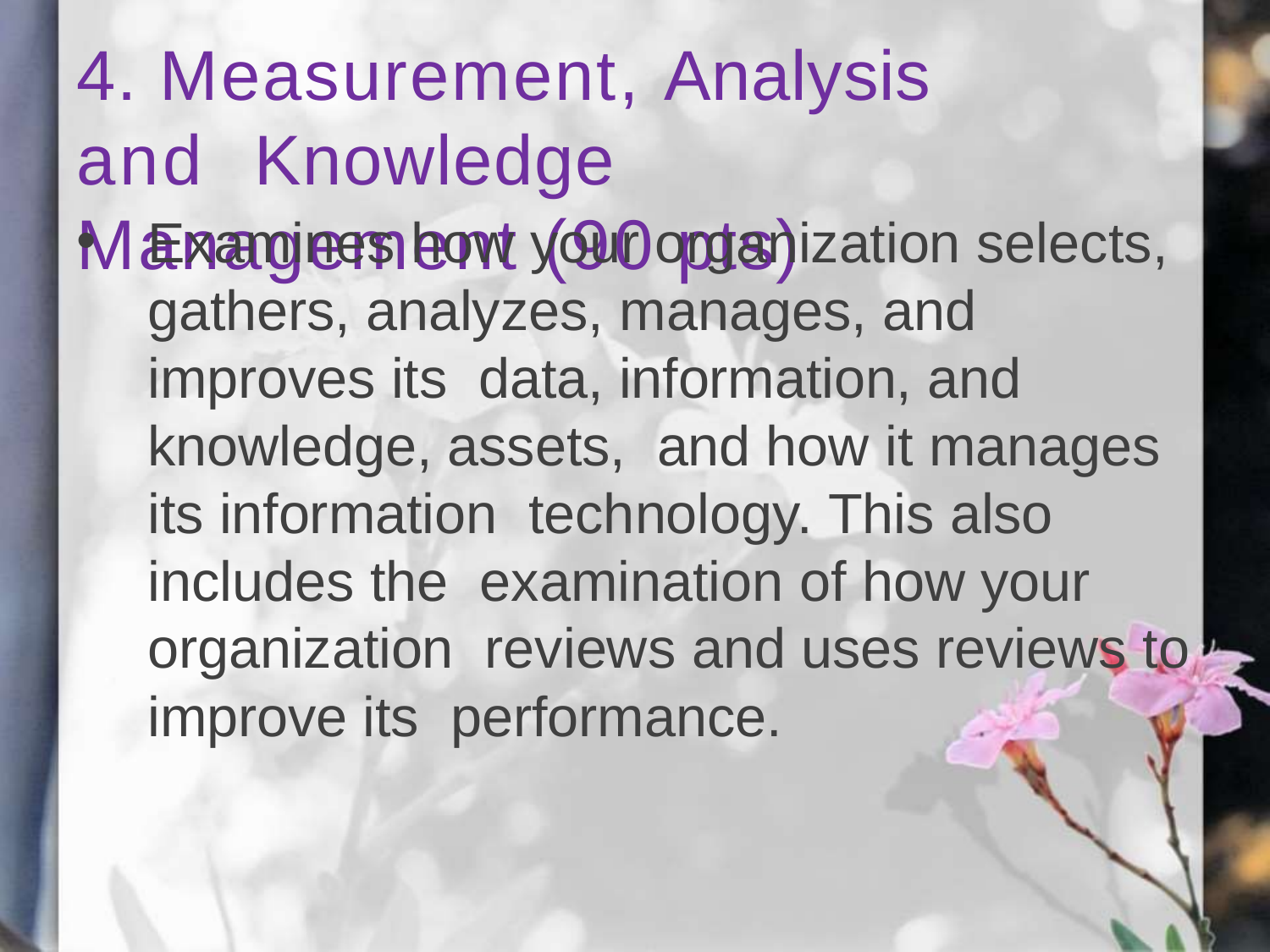

# 4. Measurement, Analysis and  Knowledge Management (90 pts)
Examines how your organization selects,  gathers, analyzes, manages, and improves its  data, information, and knowledge, assets,  and how it manages its information  technology. This also includes the  examination of how your organization  reviews and uses reviews to improve its  performance.